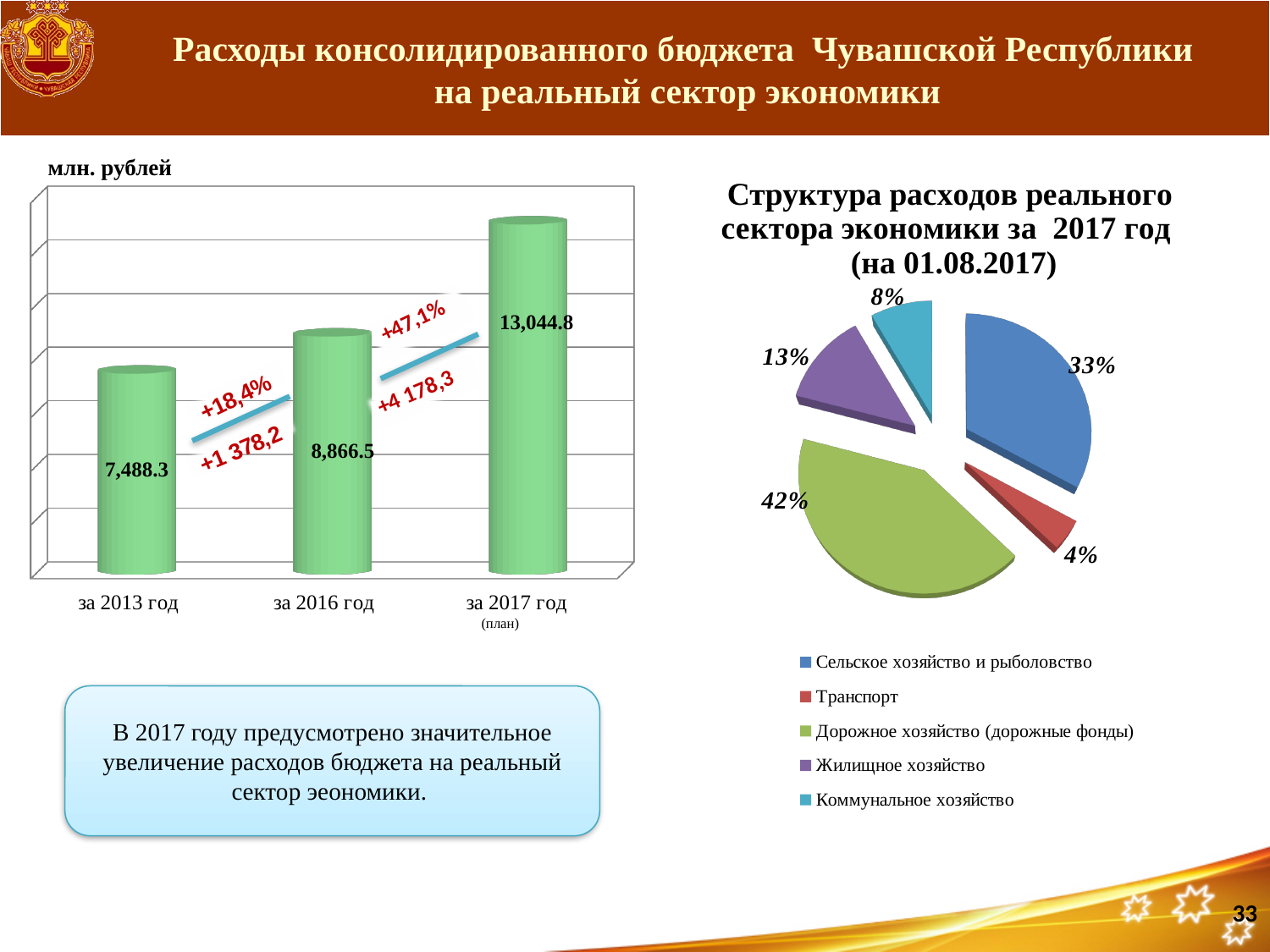

# Расходы консолидированного бюджета  Чувашской Республики на реальный сектор экономики
млн. рублей

[unsupported chart]

[unsupported chart]

(план)
В 2017 году предусмотрено значительное увеличение расходов бюджета на реальный сектор эеономики.
33